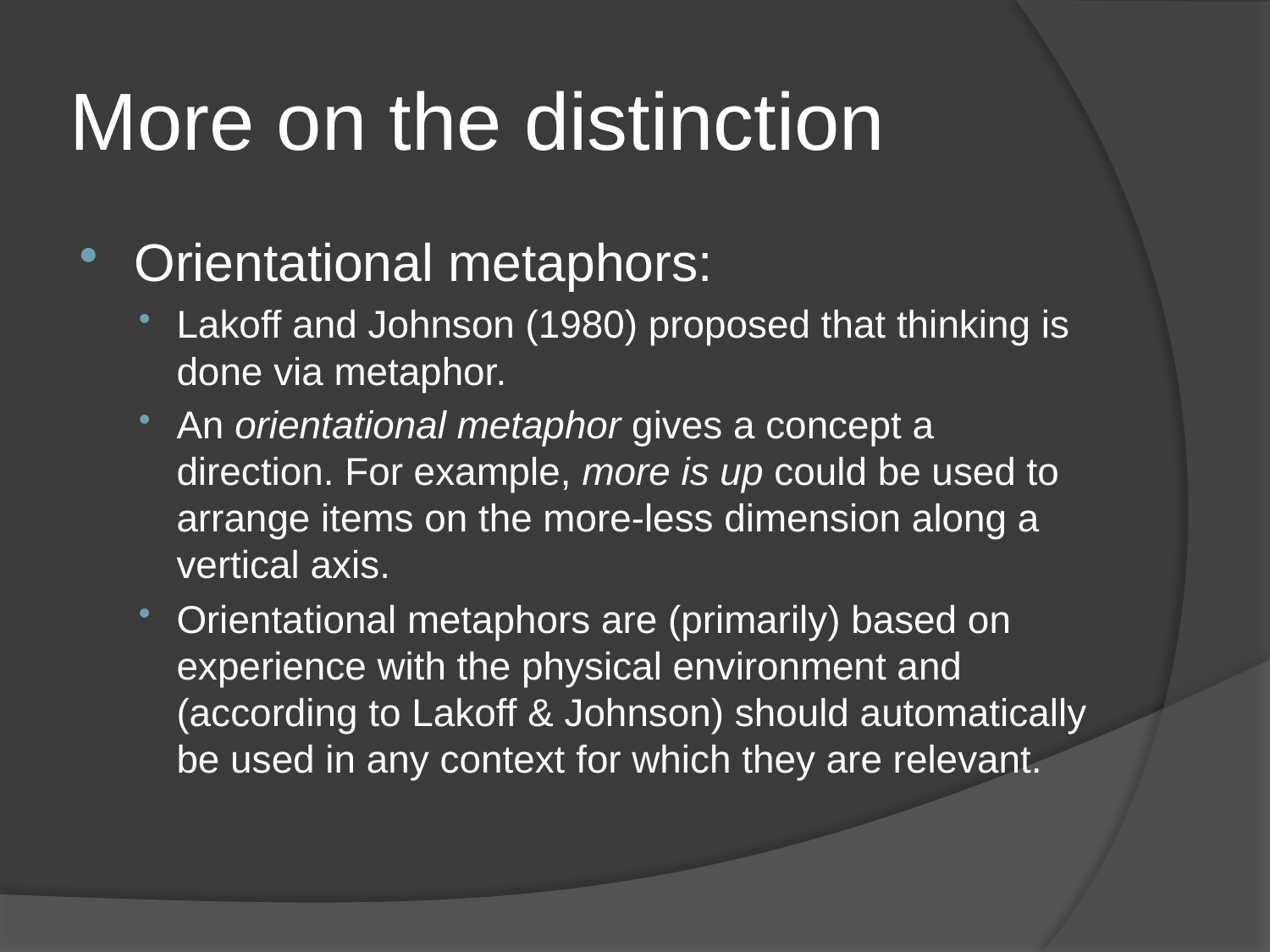

# More on the distinction
Orientational metaphors:
Lakoff and Johnson (1980) proposed that thinking is done via metaphor.
An orientational metaphor gives a concept a direction. For example, more is up could be used to arrange items on the more-less dimension along a vertical axis.
Orientational metaphors are (primarily) based on experience with the physical environment and (according to Lakoff & Johnson) should automatically be used in any context for which they are relevant.